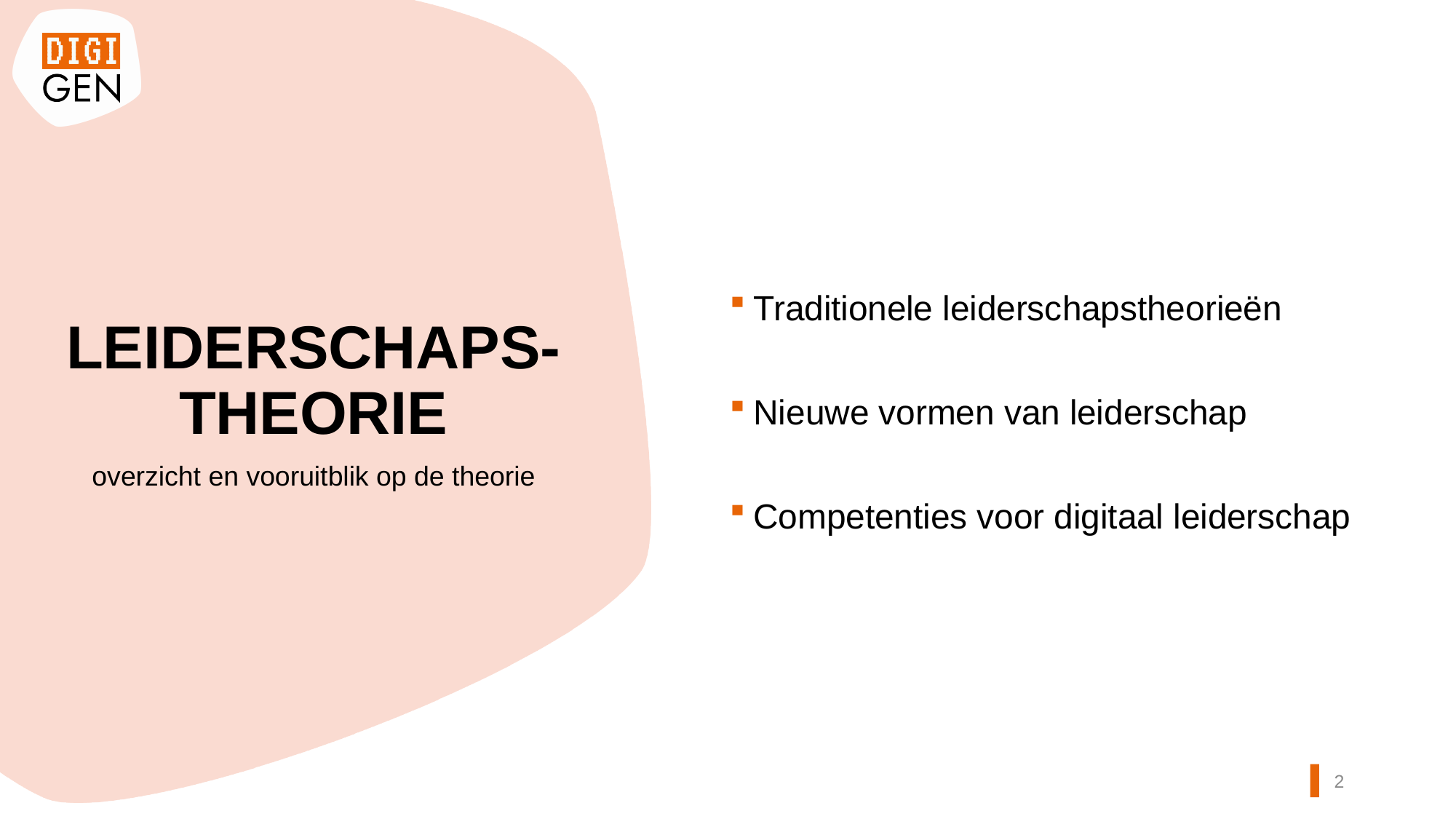

LEIDERSCHAPS-
THEORIE
Traditionele leiderschapstheorieën
Nieuwe vormen van leiderschap
Competenties voor digitaal leiderschap
overzicht en vooruitblik op de theorie
2